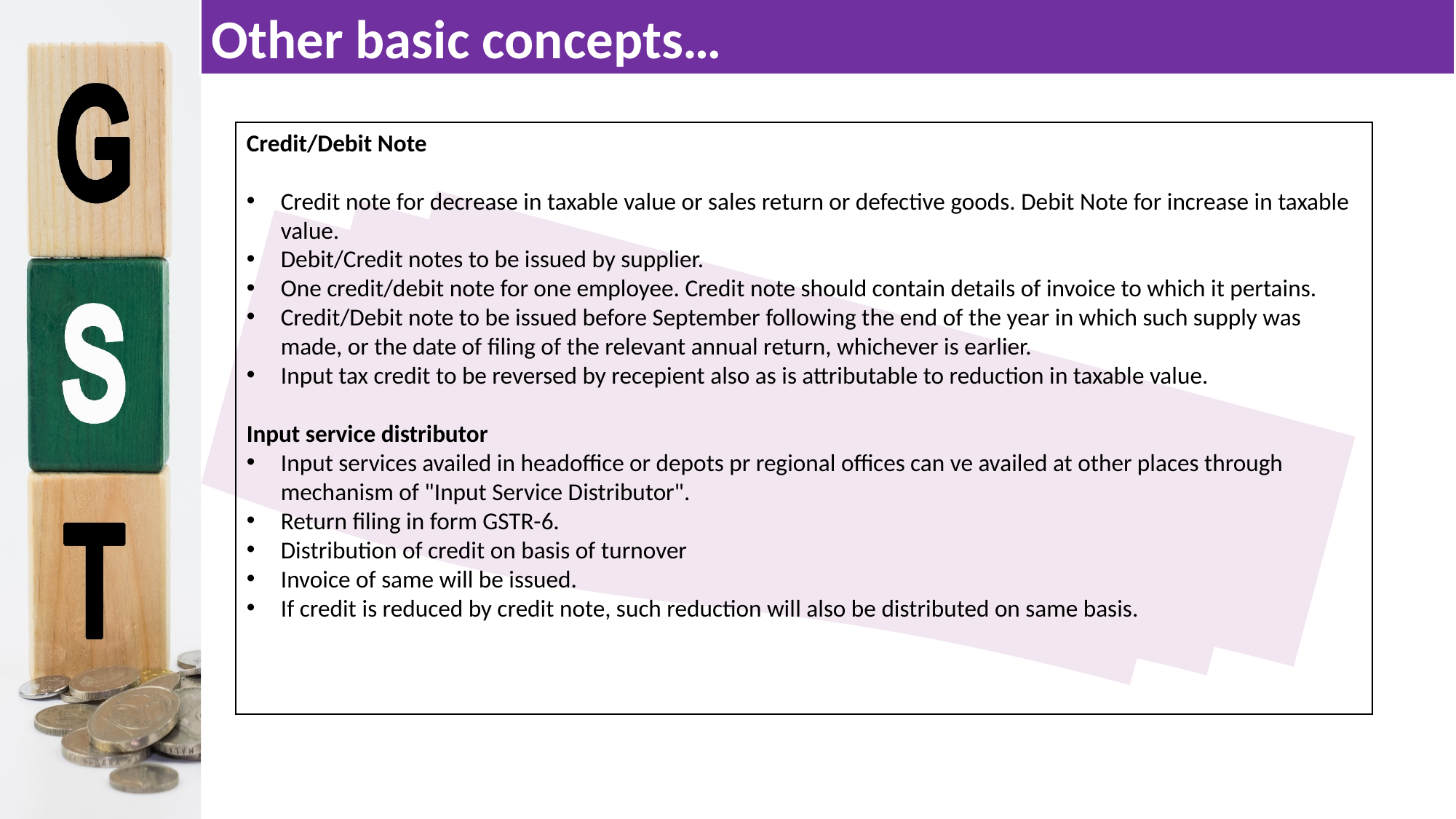

Other basic concepts…
Credit/Debit Note

Credit note for decrease in taxable value or sales return or defective goods. Debit Note for increase in taxable value.
Debit/Credit notes to be issued by supplier.
One credit/debit note for one employee. Credit note should contain details of invoice to which it pertains.
Credit/Debit note to be issued before September following the end of the year in which such supply was made, or the date of filing of the relevant annual return, whichever is earlier.
Input tax credit to be reversed by recepient also as is attributable to reduction in taxable value.

Input service distributor
Input services availed in headoffice or depots pr regional offices can ve availed at other places through mechanism of "Input Service Distributor".
Return filing in form GSTR-6.
Distribution of credit on basis of turnover
Invoice of same will be issued.
If credit is reduced by credit note, such reduction will also be distributed on same basis.